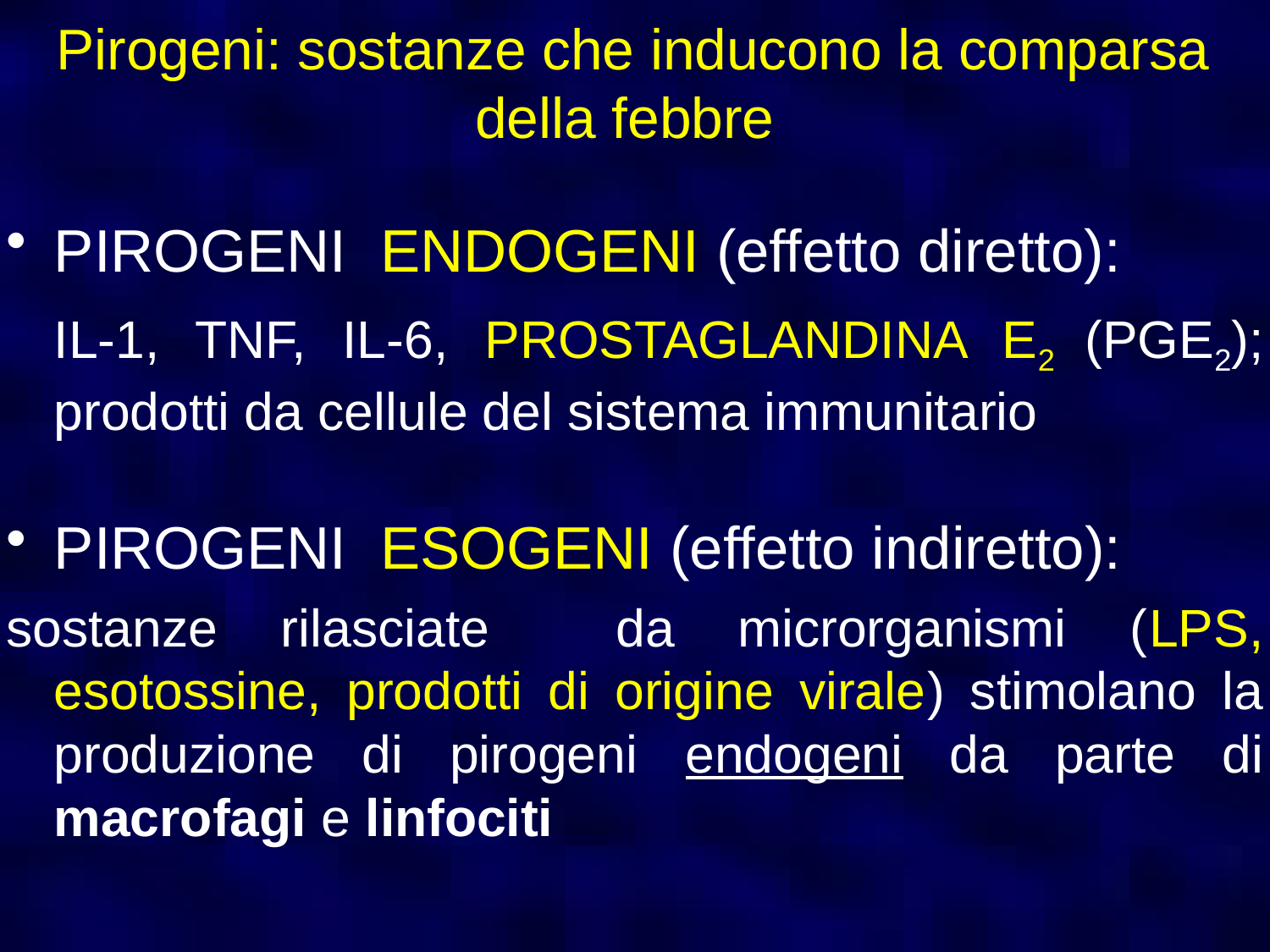

Pirogeni: sostanze che inducono la comparsa della febbre
PIROGENI  ENDOGENI (effetto diretto):
	IL-1, TNF, IL-6, PROSTAGLANDINA E2 (PGE2); prodotti da cellule del sistema immunitario

PIROGENI  ESOGENI (effetto indiretto):
sostanze rilasciate  da microrganismi (LPS, esotossine, prodotti di origine virale) stimolano la produzione di pirogeni endogeni da parte di macrofagi e linfociti